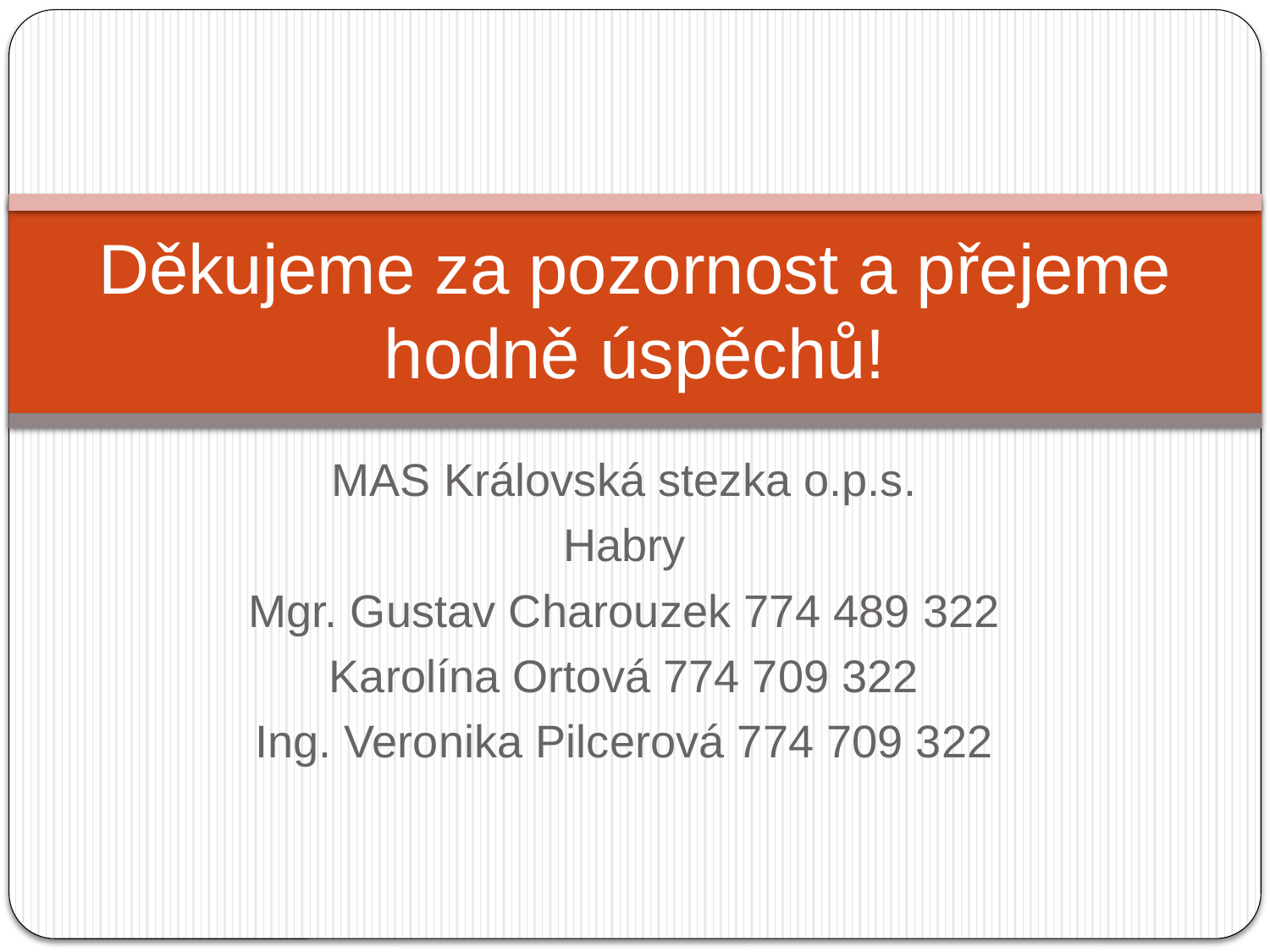

# Děkujeme za pozornost a přejeme hodně úspěchů!
MAS Královská stezka o.p.s.
Habry
Mgr. Gustav Charouzek 774 489 322
Karolína Ortová 774 709 322
Ing. Veronika Pilcerová 774 709 322